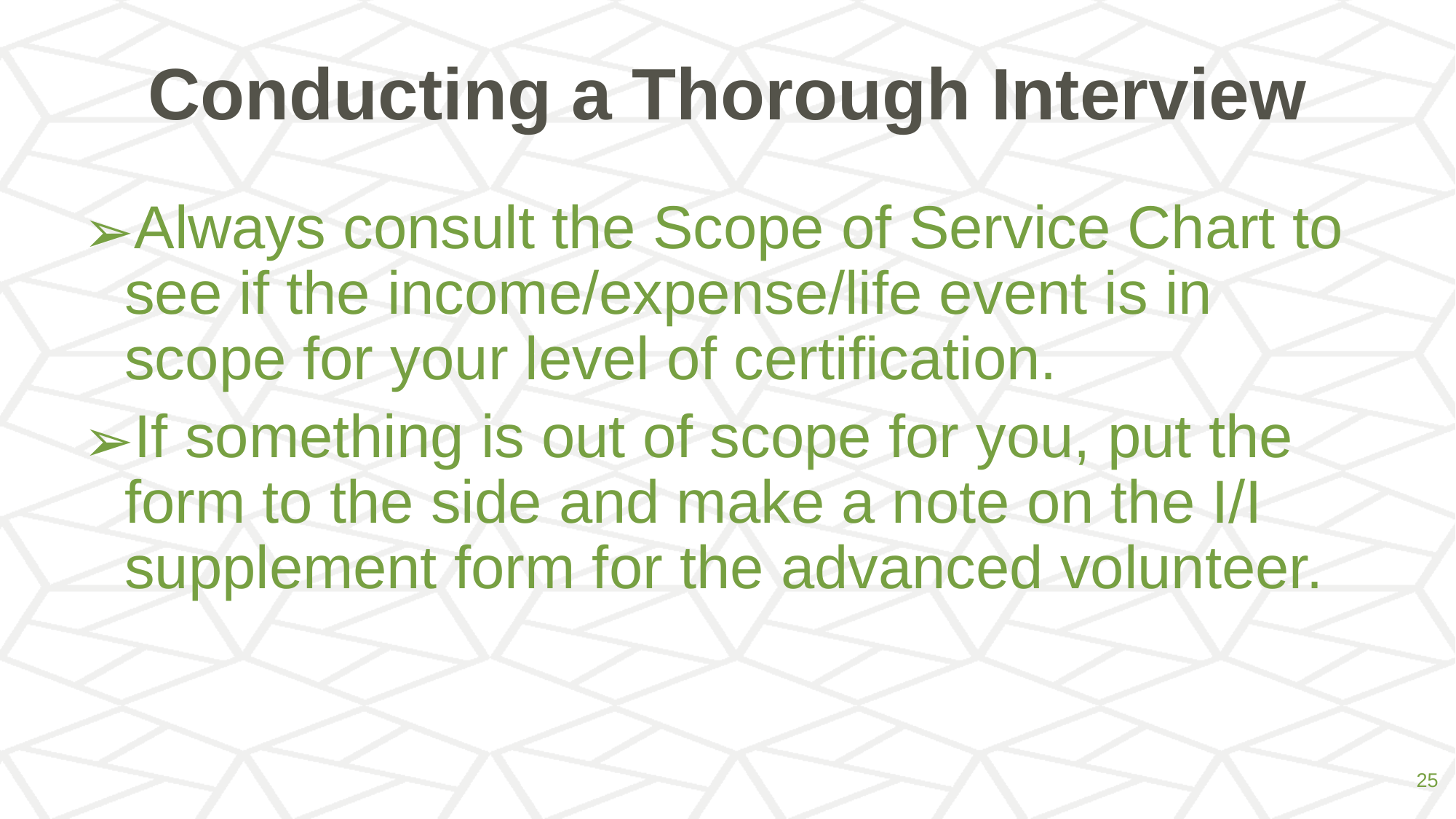

# Conducting a Thorough Interview
Always consult the Scope of Service Chart to see if the income/expense/life event is in scope for your level of certification.
If something is out of scope for you, put the form to the side and make a note on the I/I supplement form for the advanced volunteer.
25